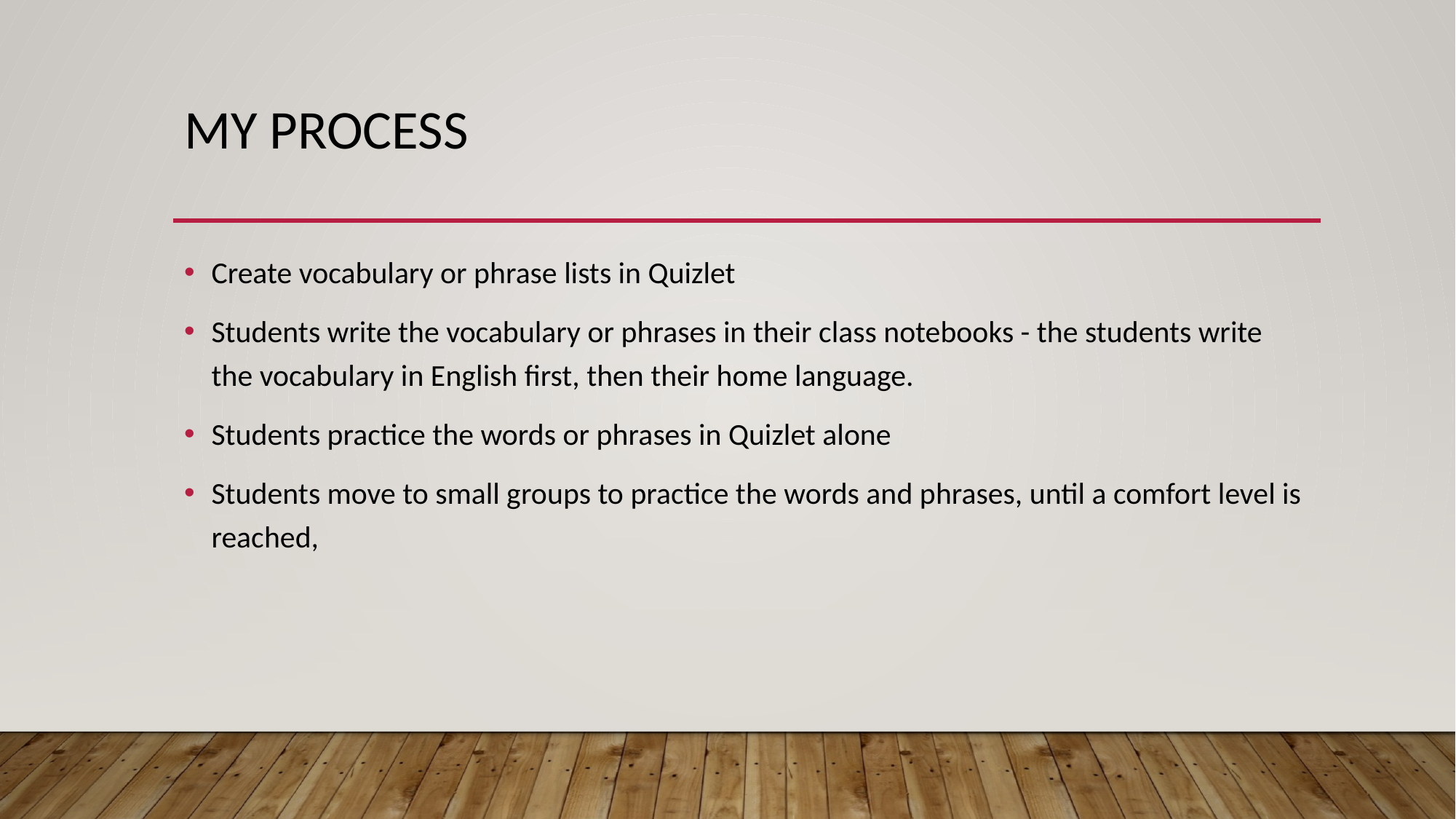

# My process
Create vocabulary or phrase lists in Quizlet
Students write the vocabulary or phrases in their class notebooks - the students write the vocabulary in English first, then their home language.
Students practice the words or phrases in Quizlet alone
Students move to small groups to practice the words and phrases, until a comfort level is reached,